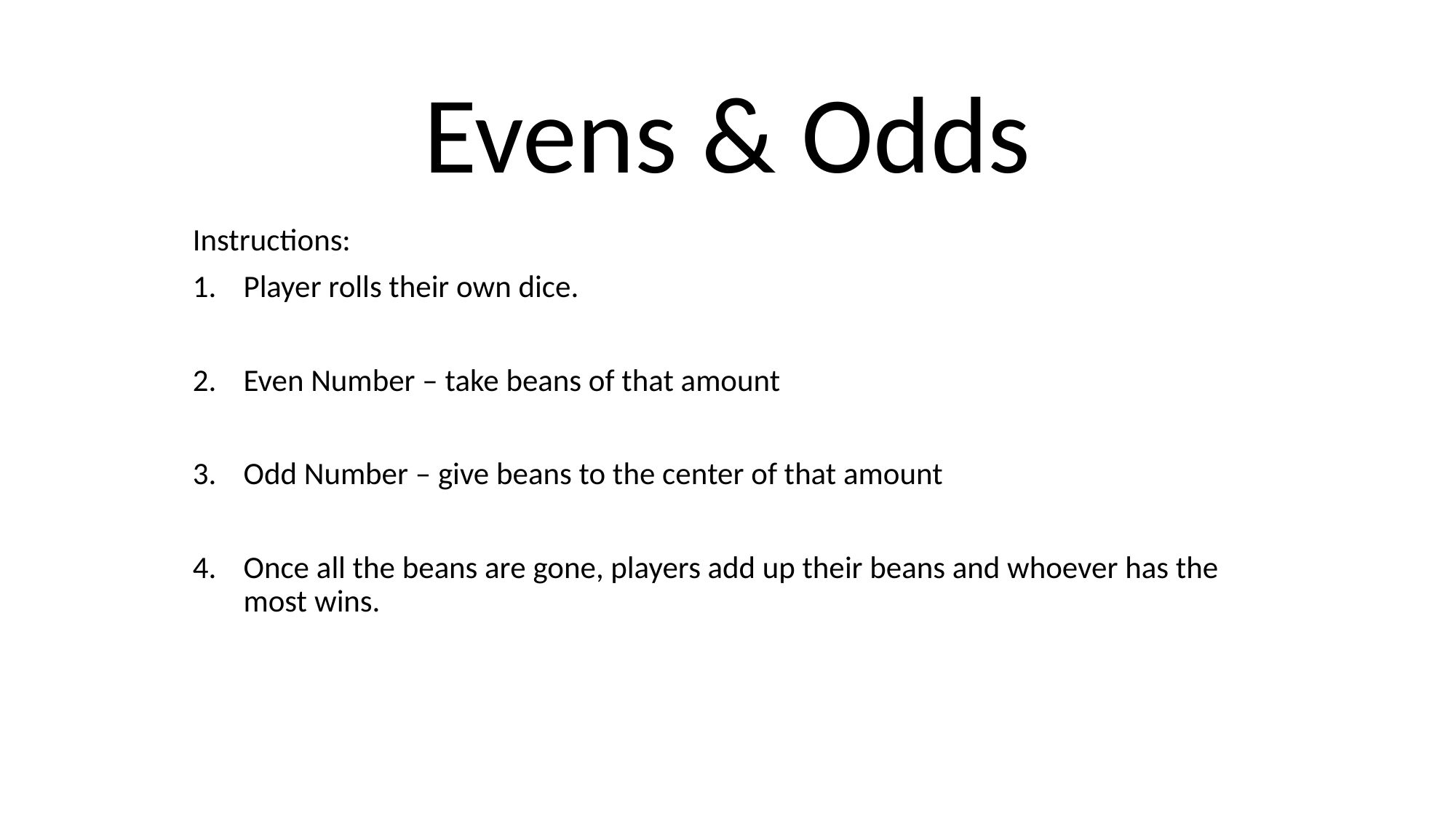

# Evens & Odds
Instructions:
Player rolls their own dice.

Even Number – take beans of that amount

Odd Number – give beans to the center of that amount

Once all the beans are gone, players add up their beans and whoever has the most wins.